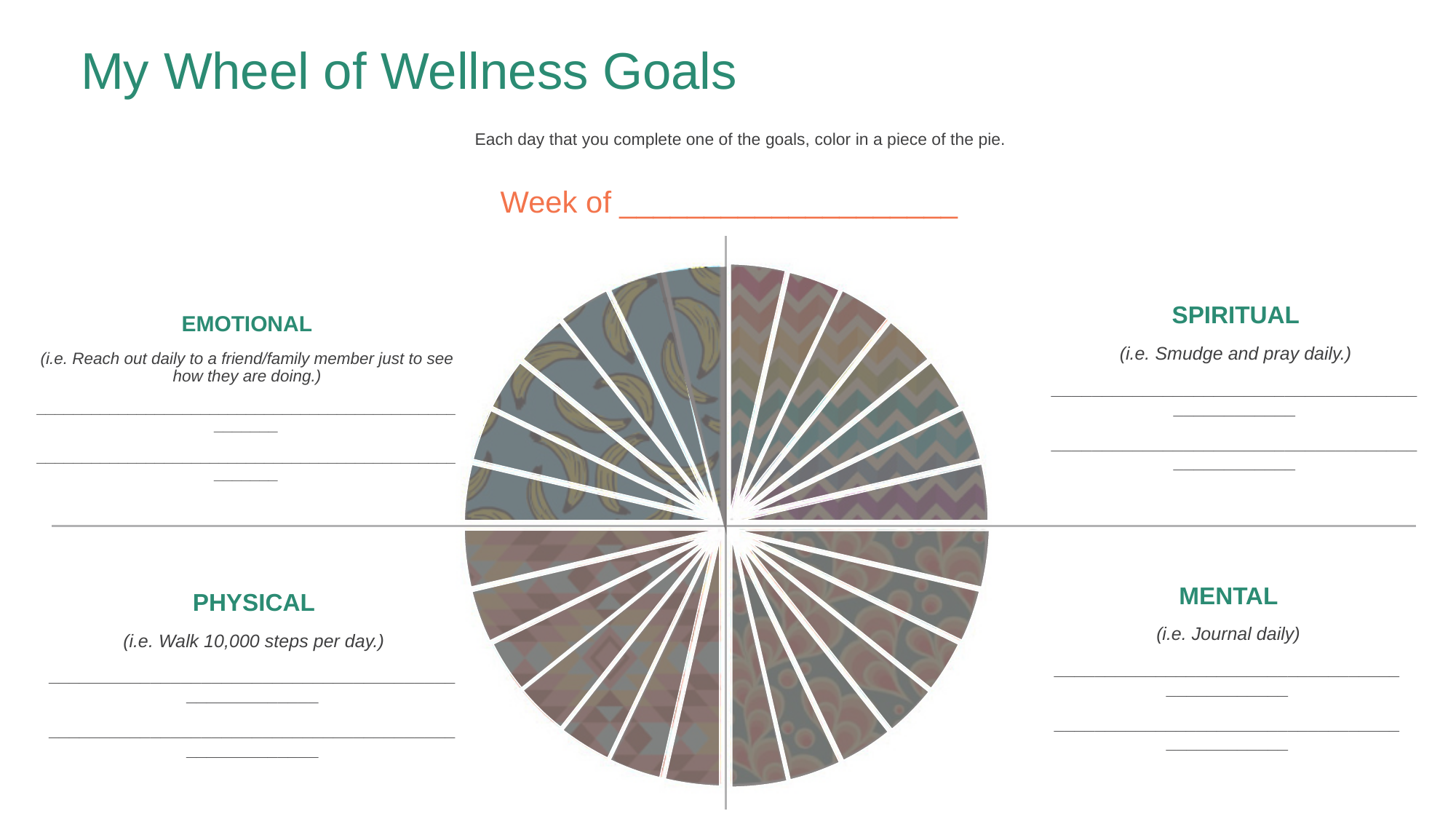

# My Wheel of Wellness Goals
Each day that you complete one of the goals, color in a piece of the pie.
Week of ____________________

SPIRITUAL
(i.e. Smudge and pray daily.)
________________________________________________
________________________________________________

EMOTIONAL
(i.e. Reach out daily to a friend/family member just to see how they are doing.)
_____________________________________________________
_____________________________________________________

PHYSICAL
(i.e. Walk 10,000 steps per day.)
_____________________________________________________
_____________________________________________________
MENTAL
(i.e. Journal daily)
______________________________________________
______________________________________________